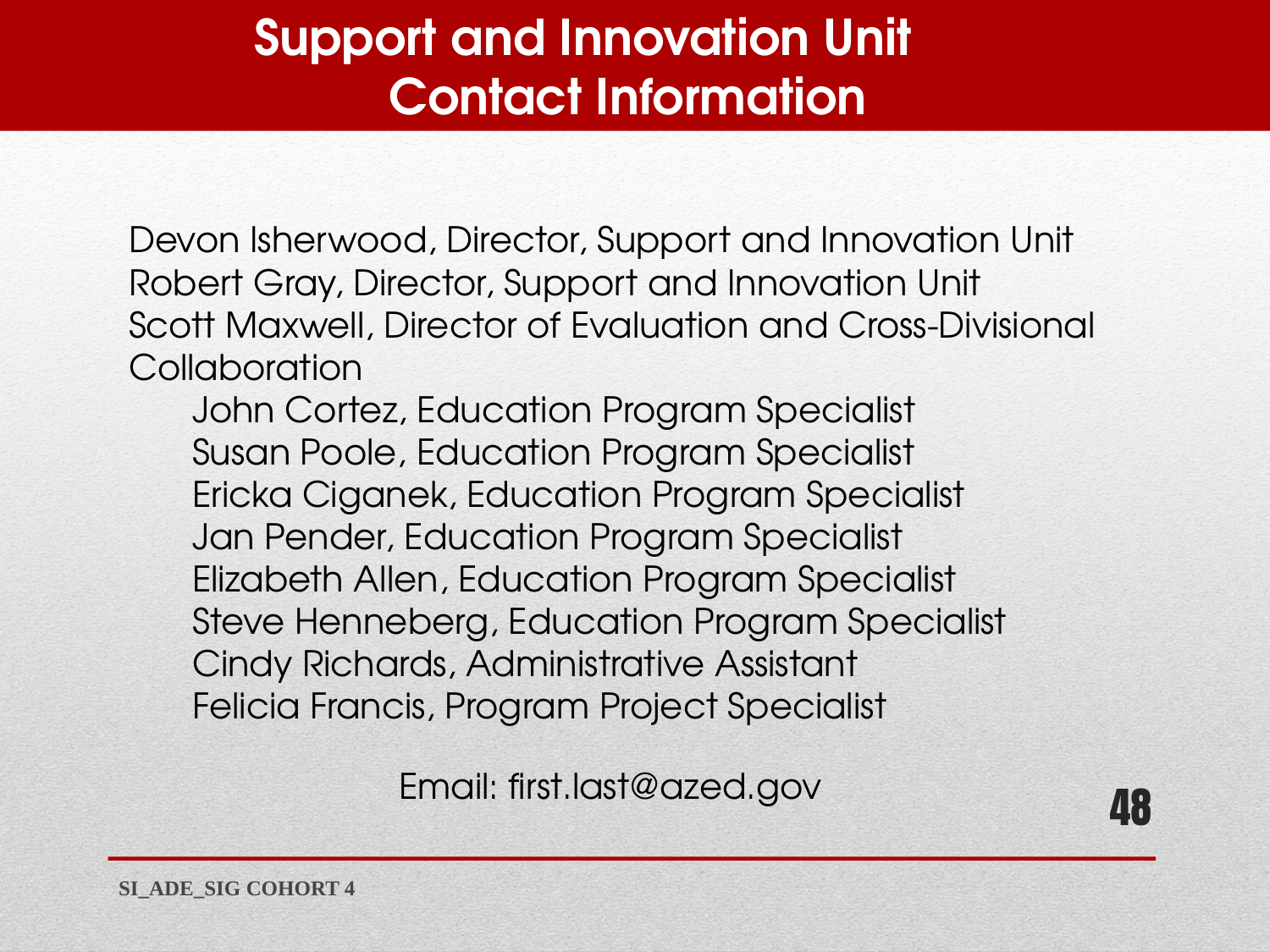

Support and Innovation Unit
Contact Information
	Devon Isherwood, Director, Support and Innovation Unit
	Robert Gray, Director, Support and Innovation Unit
	Scott Maxwell, Director of Evaluation and Cross-Divisional 		Collaboration
	John Cortez, Education Program Specialist
	Susan Poole, Education Program Specialist
	Ericka Ciganek, Education Program Specialist
	Jan Pender, Education Program Specialist
	Elizabeth Allen, Education Program Specialist
	Steve Henneberg, Education Program Specialist
	Cindy Richards, Administrative Assistant
	Felicia Francis, Program Project Specialist

			  Email: first.last@azed.gov

48
SI_ADE_SIG COHORT 4